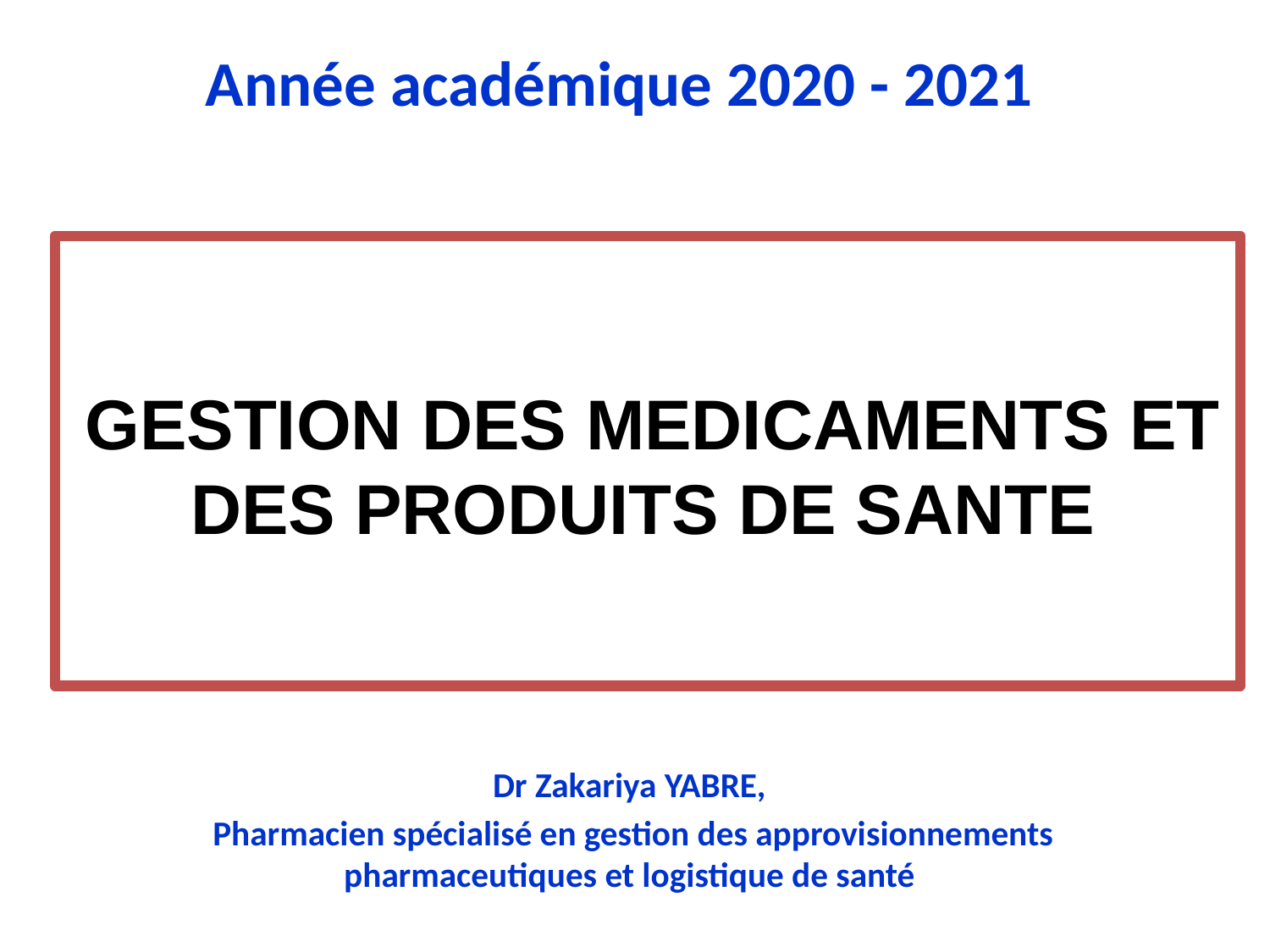

Année académique 2020 - 2021
GESTION DES MEDICAMENTS ET DES PRODUITS DE SANTE
# TDR TRAVAUX DE GROUPES
Dr Zakariya YABRE,
 Pharmacien spécialisé en gestion des approvisionnements pharmaceutiques et logistique de santé